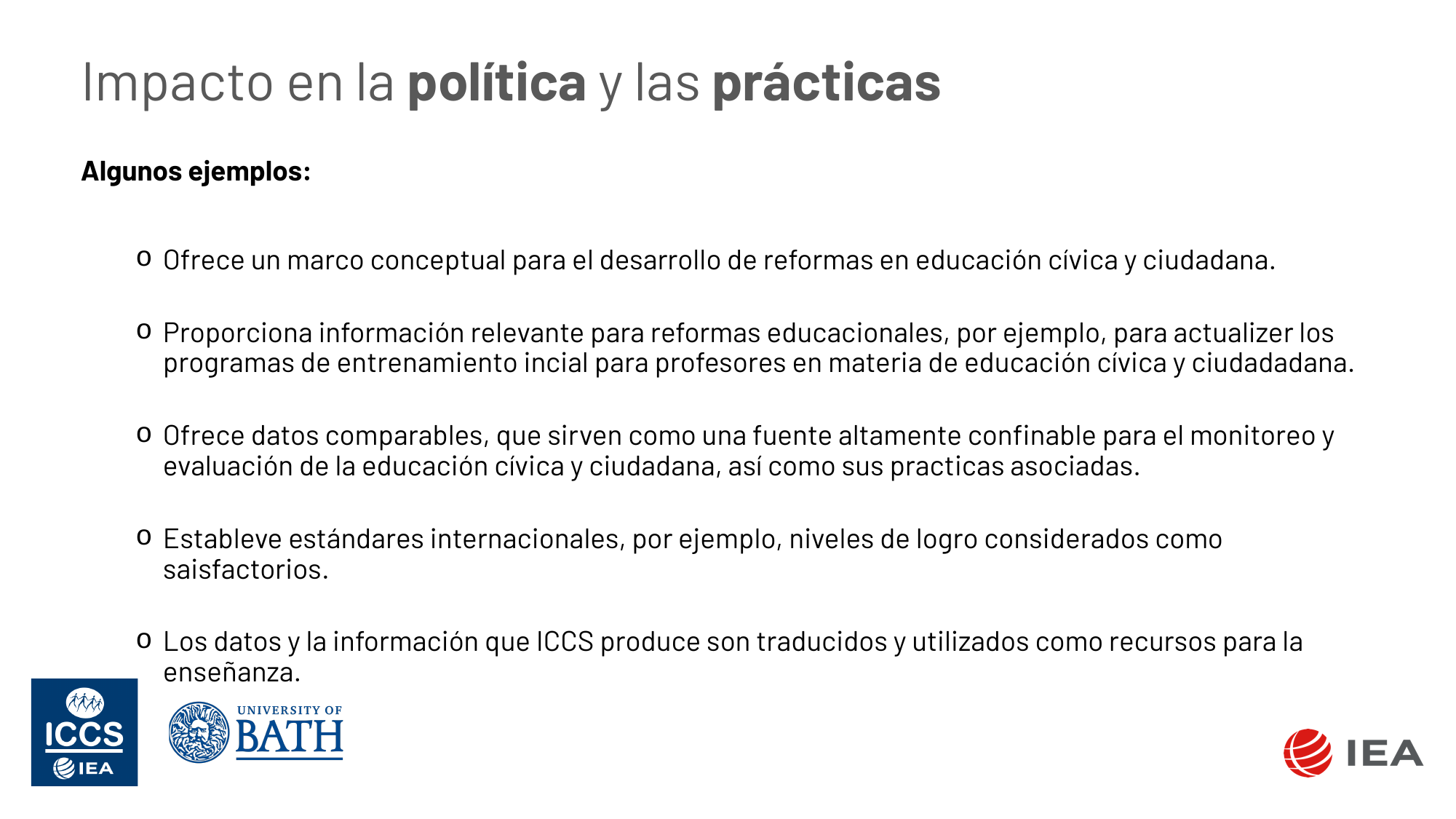

# Impacto en la política y las prácticas
Algunos ejemplos:

Ofrece un marco conceptual para el desarrollo de reformas en educación cívica y ciudadana.

Proporciona información relevante para reformas educacionales, por ejemplo, para actualizer los programas de entrenamiento incial para profesores en materia de educación cívica y ciudadadana.

Ofrece datos comparables, que sirven como una fuente altamente confinable para el monitoreo y evaluación de la educación cívica y ciudadana, así como sus practicas asociadas.

Estableve estándares internacionales, por ejemplo, niveles de logro considerados como saisfactorios.

Los datos y la información que ICCS produce son traducidos y utilizados como recursos para la enseñanza.